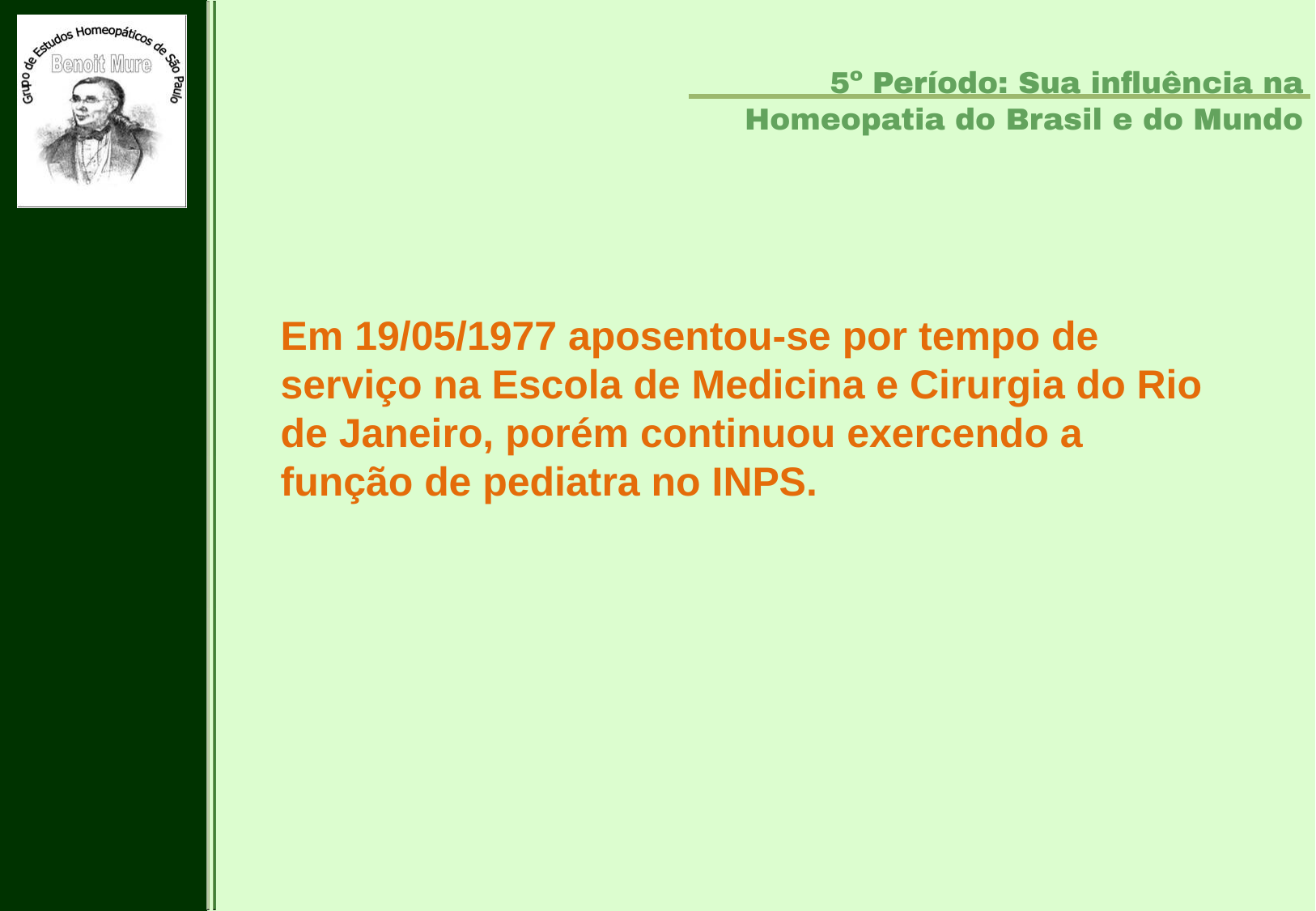

5º Período: Sua influência na Homeopatia do Brasil e do Mundo
Em 19/05/1977 aposentou-se por tempo de serviço na Escola de Medicina e Cirurgia do Rio de Janeiro, porém continuou exercendo a função de pediatra no INPS.